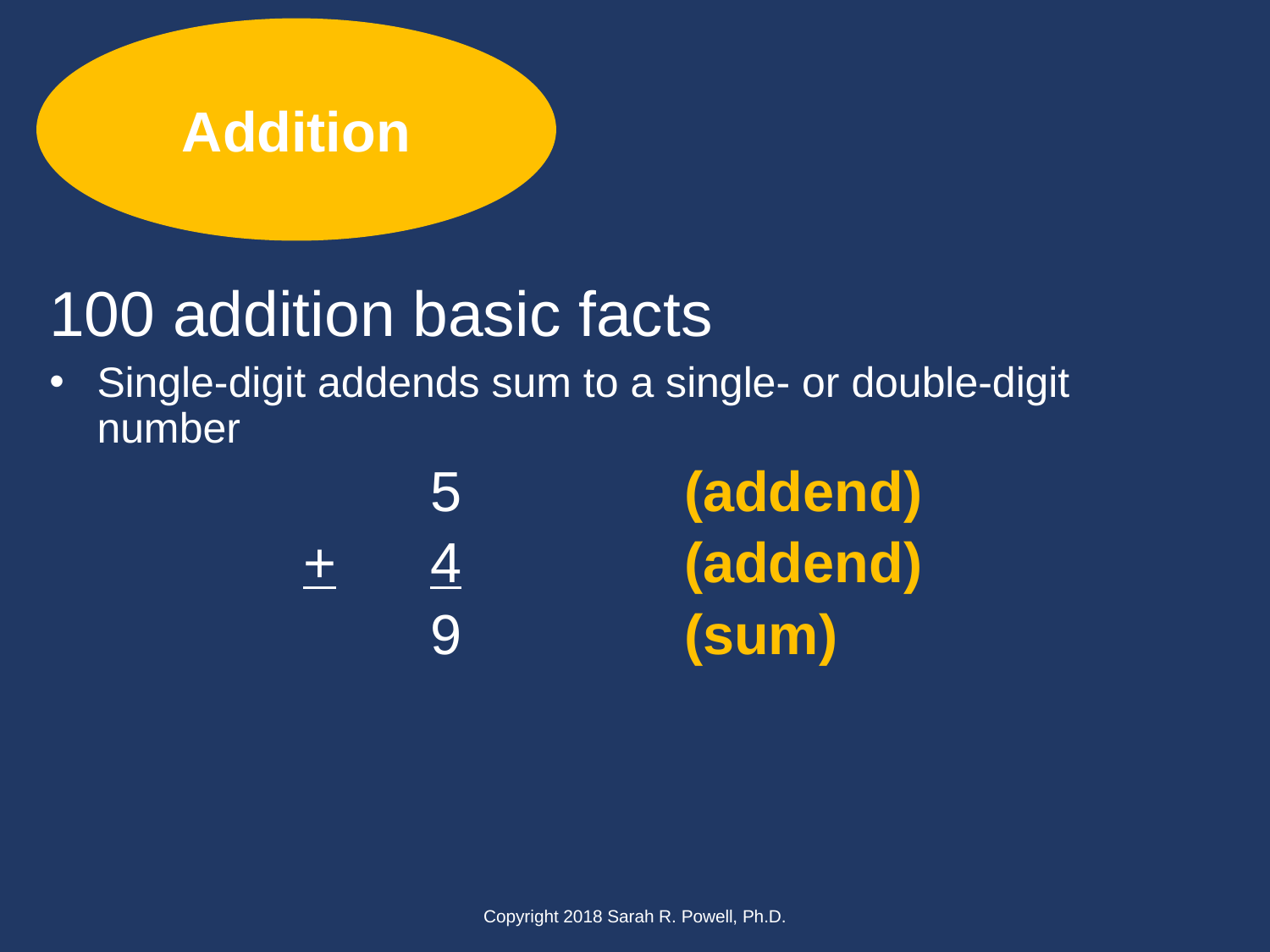

Addition
100 addition basic facts
Single-digit addends sum to a single- or double-digit number
			5  		(addend)
		+	4		(addend)
			9		(sum)
Copyright 2018 Sarah R. Powell, Ph.D.